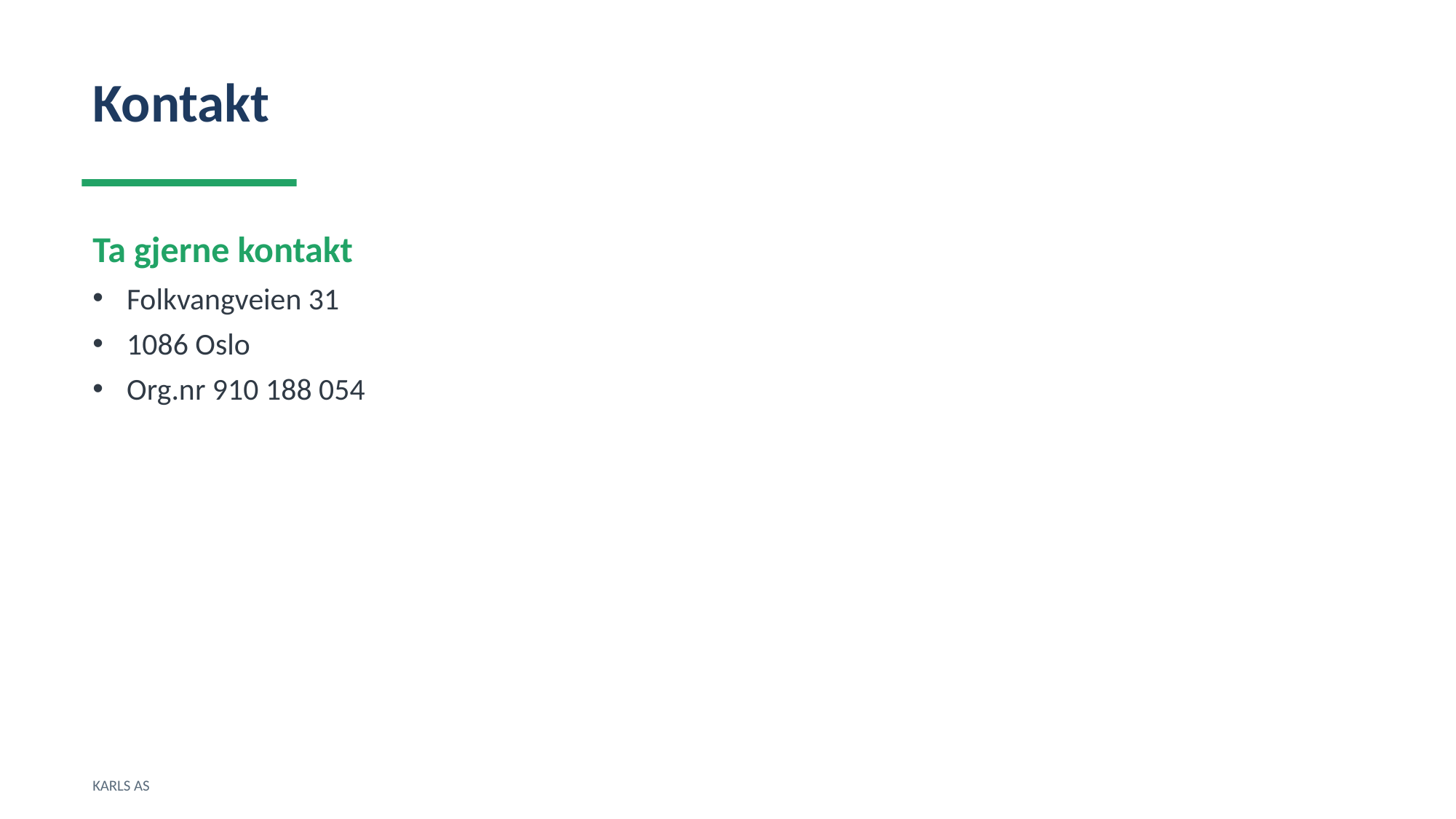

Kontakt

Ta gjerne kontakt
Folkvangveien 31
1086 Oslo
Org.nr 910 188 054
KARLS AS